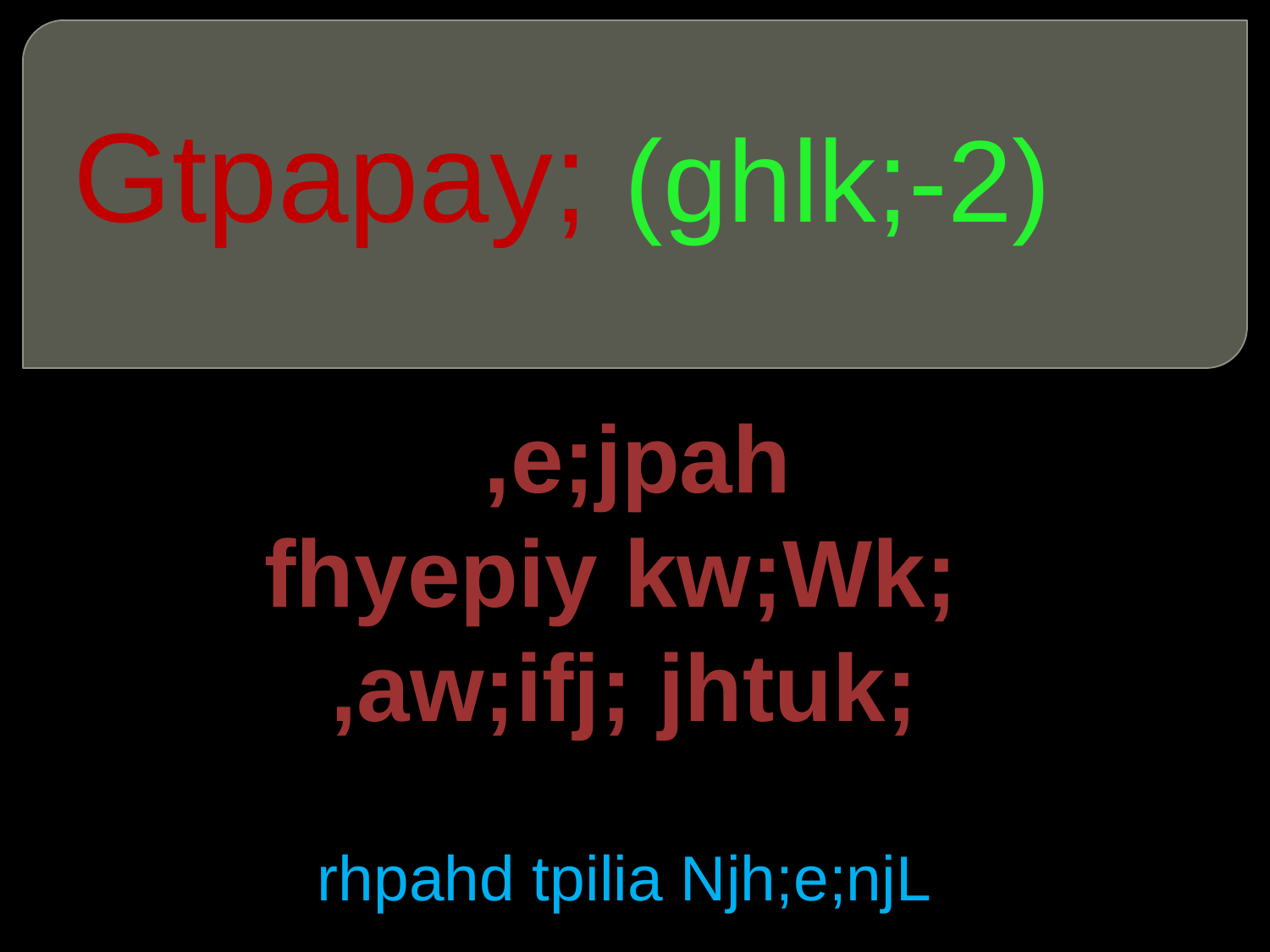

# Gtpapay; (ghlk;-2)
 ,e;jpah
fhyepiy kw;Wk;
,aw;ifj; jhtuk;

rhpahd tpilia Njh;e;njL